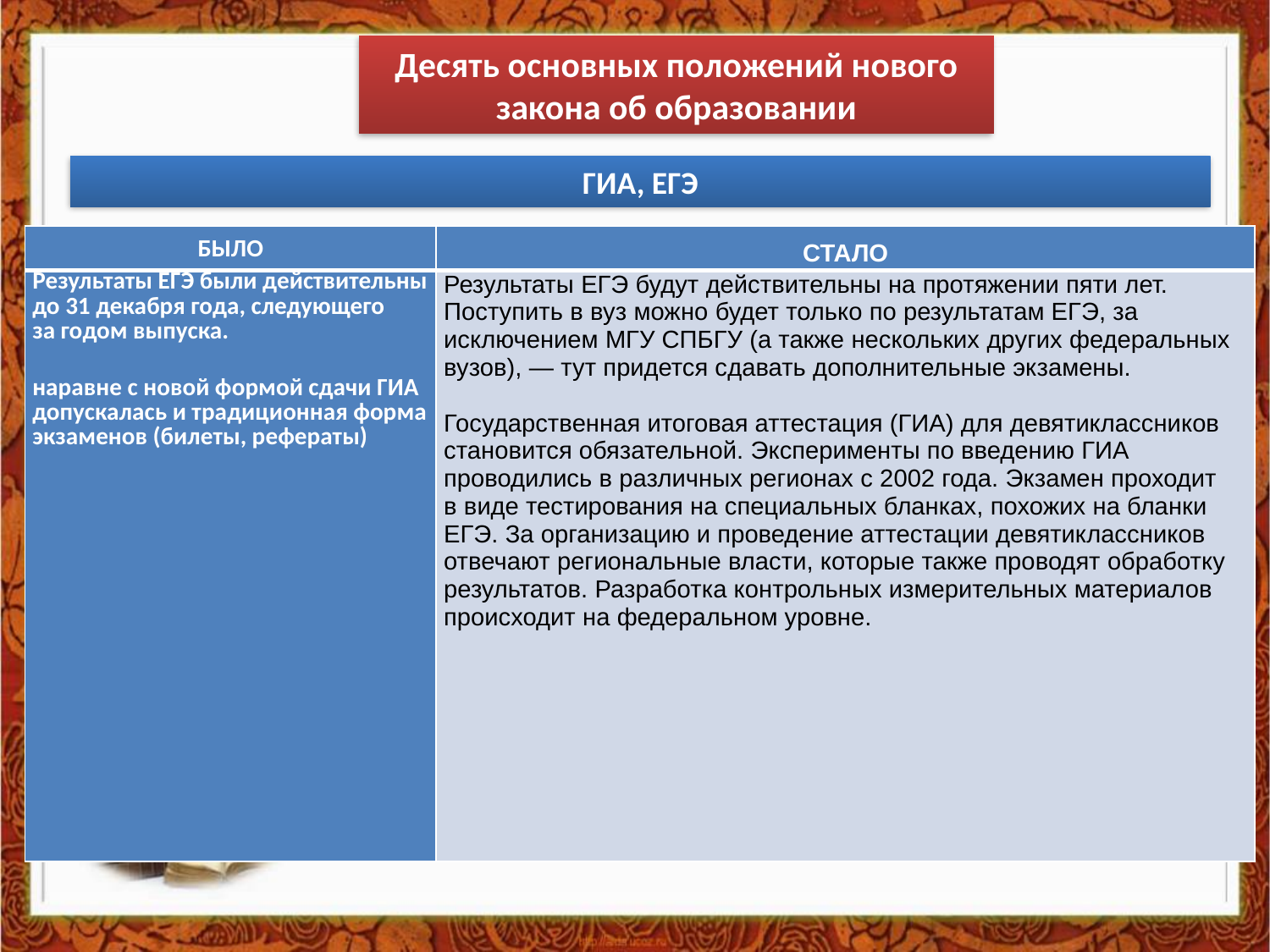

Десять основных положений нового закона об образовании
ГИА, ЕГЭ
| БЫЛО | СТАЛО |
| --- | --- |
| Результаты ЕГЭ были действительны до 31 декабря года, следующего за годом выпуска. наравне с новой формой сдачи ГИА допускалась и традиционная форма экзаменов (билеты, рефераты) | Результаты ЕГЭ будут действительны на протяжении пяти лет. Поступить в вуз можно будет только по результатам ЕГЭ, за исключением МГУ СПБГУ (а также нескольких других федеральных вузов), — тут придется сдавать дополнительные экзамены. Государственная итоговая аттестация (ГИА) для девятиклассников становится обязательной. Эксперименты по введению ГИА проводились в различных регионах с 2002 года. Экзамен проходит в виде тестирования на специальных бланках, похожих на бланки ЕГЭ. За организацию и проведение аттестации девятиклассников отвечают региональные власти, которые также проводят обработку результатов. Разработка контрольных измерительных материалов происходит на федеральном уровне. |